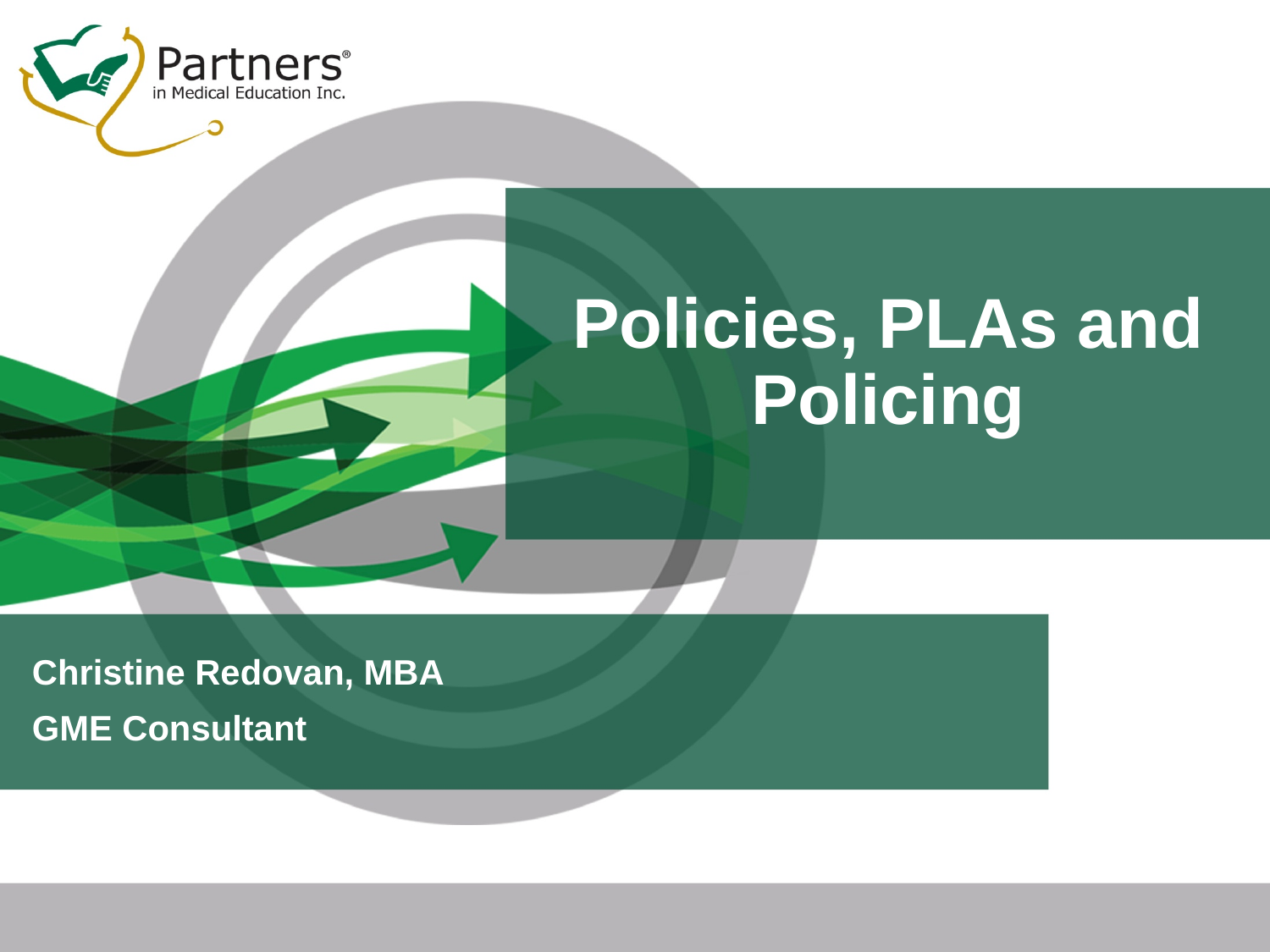

# Policies, PLAs and Policing
Christine Redovan, MBA
GME Consultant